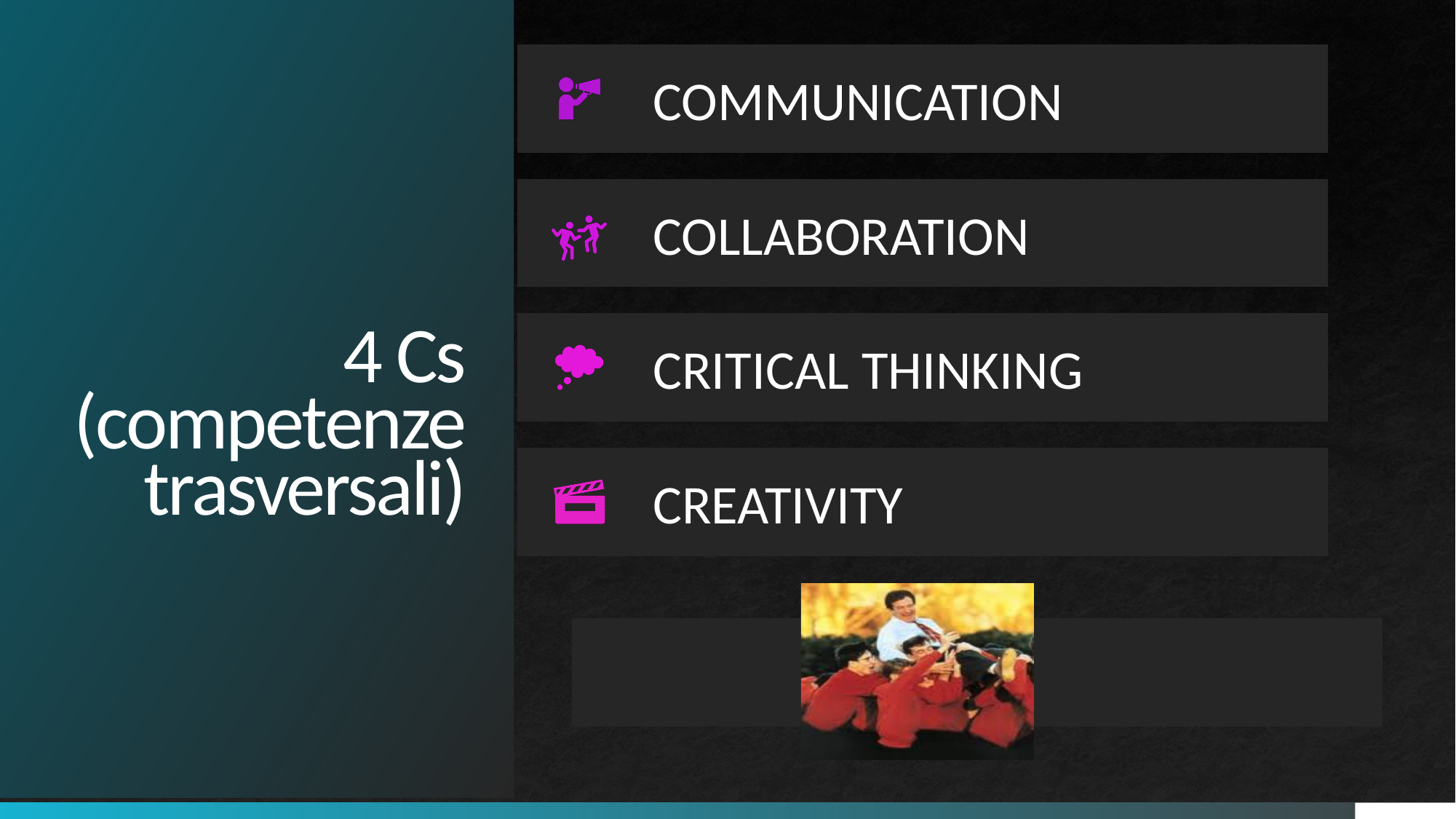

# 4 Cs (competenze trasversali)
COMMUNICATION
COLLABORATION
CRITICAL THINKING
CREATIVITY